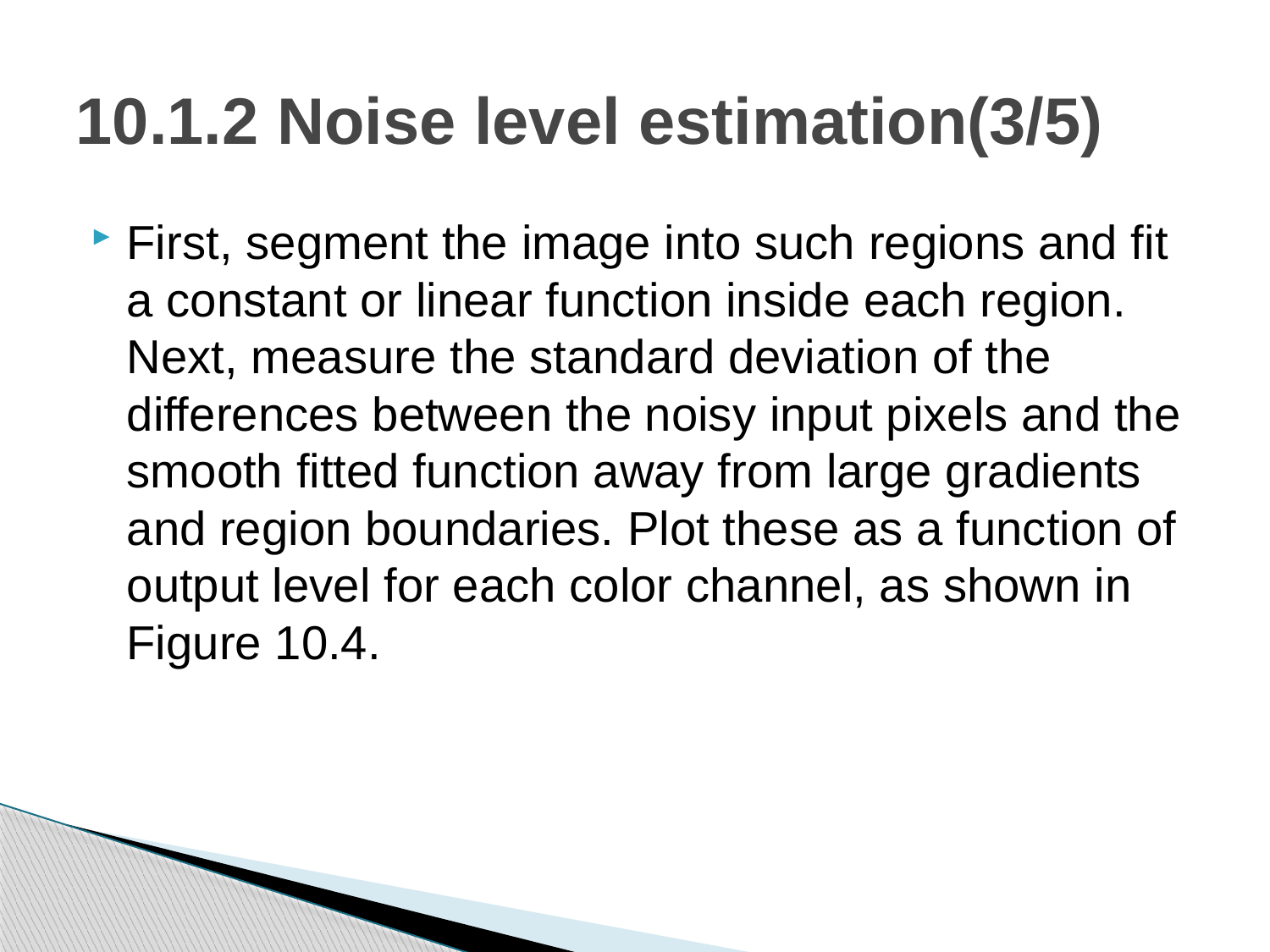

# 10.1.2 Noise level estimation(3/5)
First, segment the image into such regions and fit a constant or linear function inside each region. Next, measure the standard deviation of the differences between the noisy input pixels and the smooth fitted function away from large gradients and region boundaries. Plot these as a function of output level for each color channel, as shown in Figure 10.4.